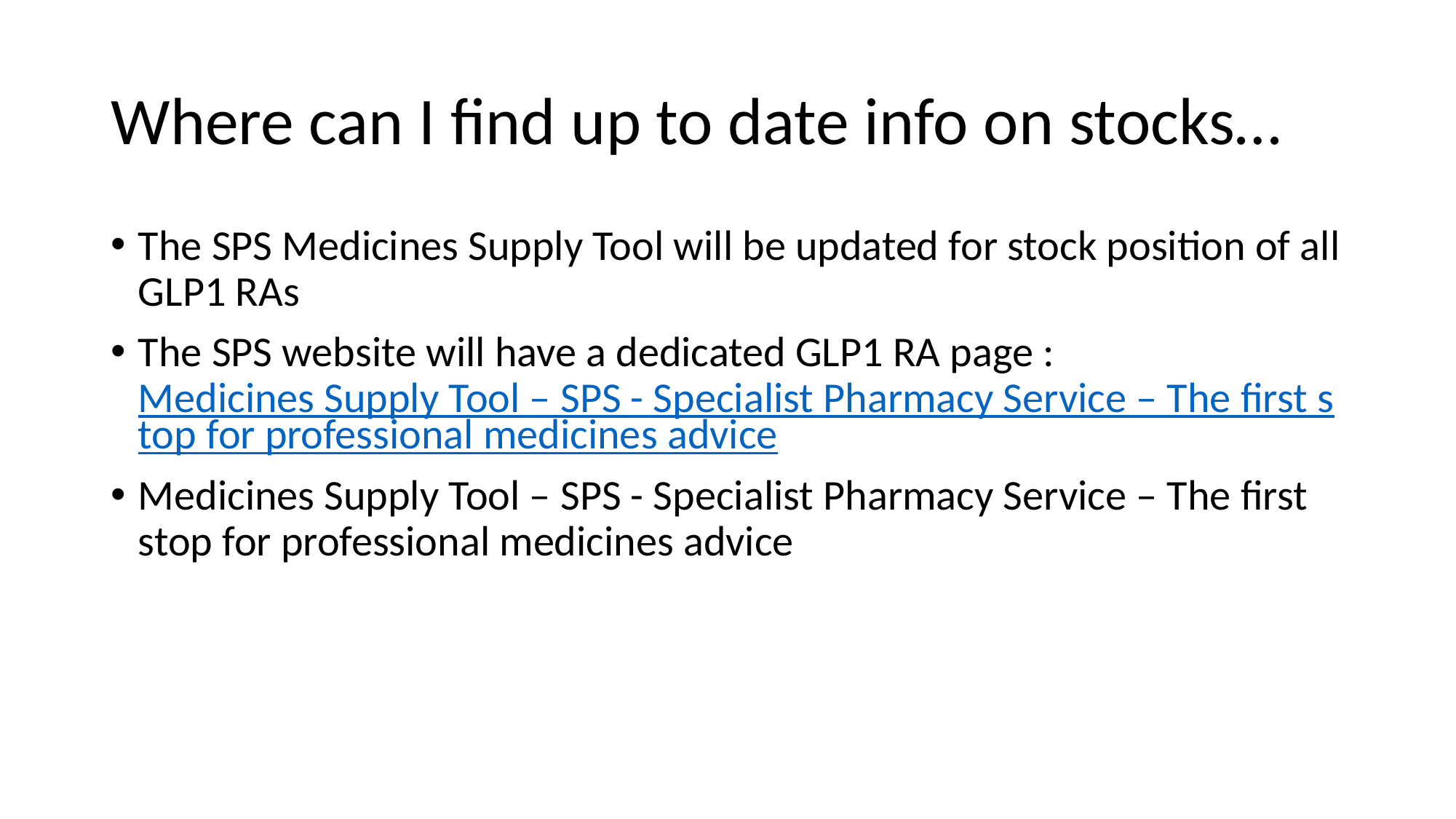

# Where can I find up to date info on stocks…
The SPS Medicines Supply Tool will be updated for stock position of all GLP1 RAs
The SPS website will have a dedicated GLP1 RA page : Medicines Supply Tool – SPS - Specialist Pharmacy Service – The first stop for professional medicines advice
Medicines Supply Tool – SPS - Specialist Pharmacy Service – The first stop for professional medicines advice